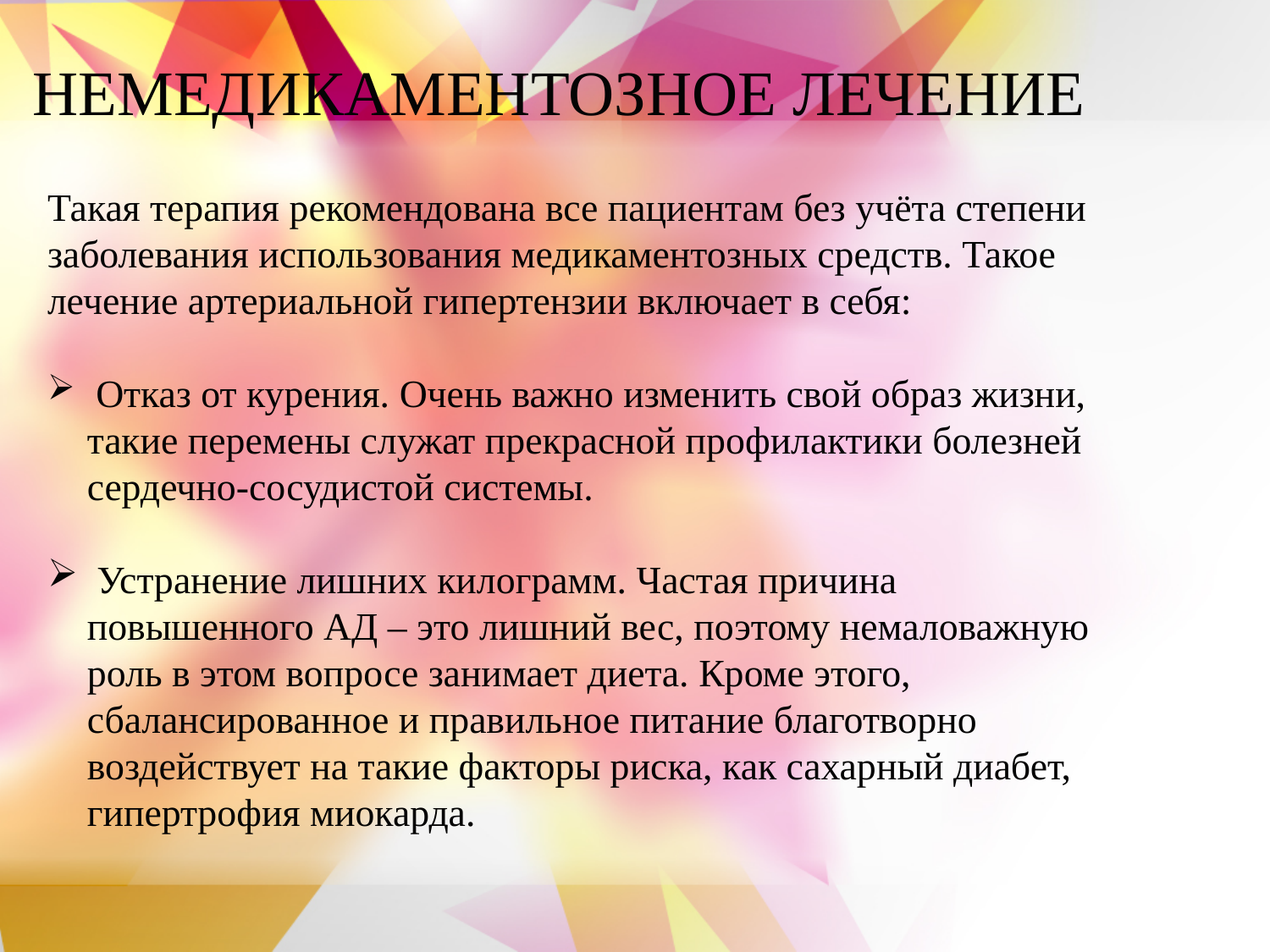

НЕМЕДИКАМЕНТОЗНОЕ ЛЕЧЕНИЕ
Такая терапия рекомендована все пациентам без учёта степени заболевания использования медикаментозных средств. Такое лечение артериальной гипертензии включает в себя:
 Отказ от курения. Очень важно изменить свой образ жизни, такие перемены служат прекрасной профилактики болезней сердечно-сосудистой системы.
 Устранение лишних килограмм. Частая причина повышенного АД – это лишний вес, поэтому немаловажную роль в этом вопросе занимает диета. Кроме этого, сбалансированное и правильное питание благотворно воздействует на такие факторы риска, как сахарный диабет, гипертрофия миокарда.